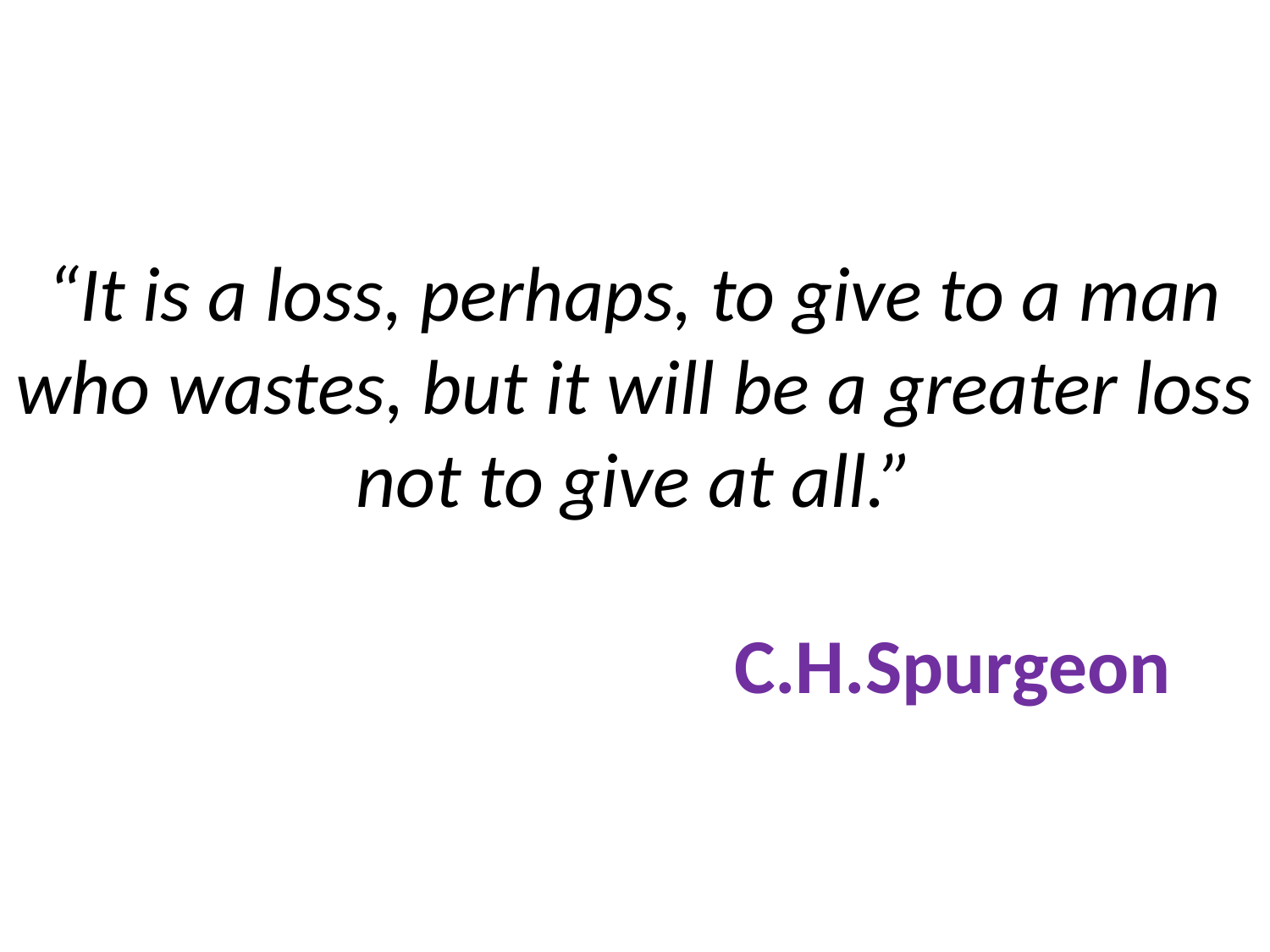

# “It is a loss, perhaps, to give to a man who wastes, but it will be a greater loss not to give at all.” C.H.Spurgeon